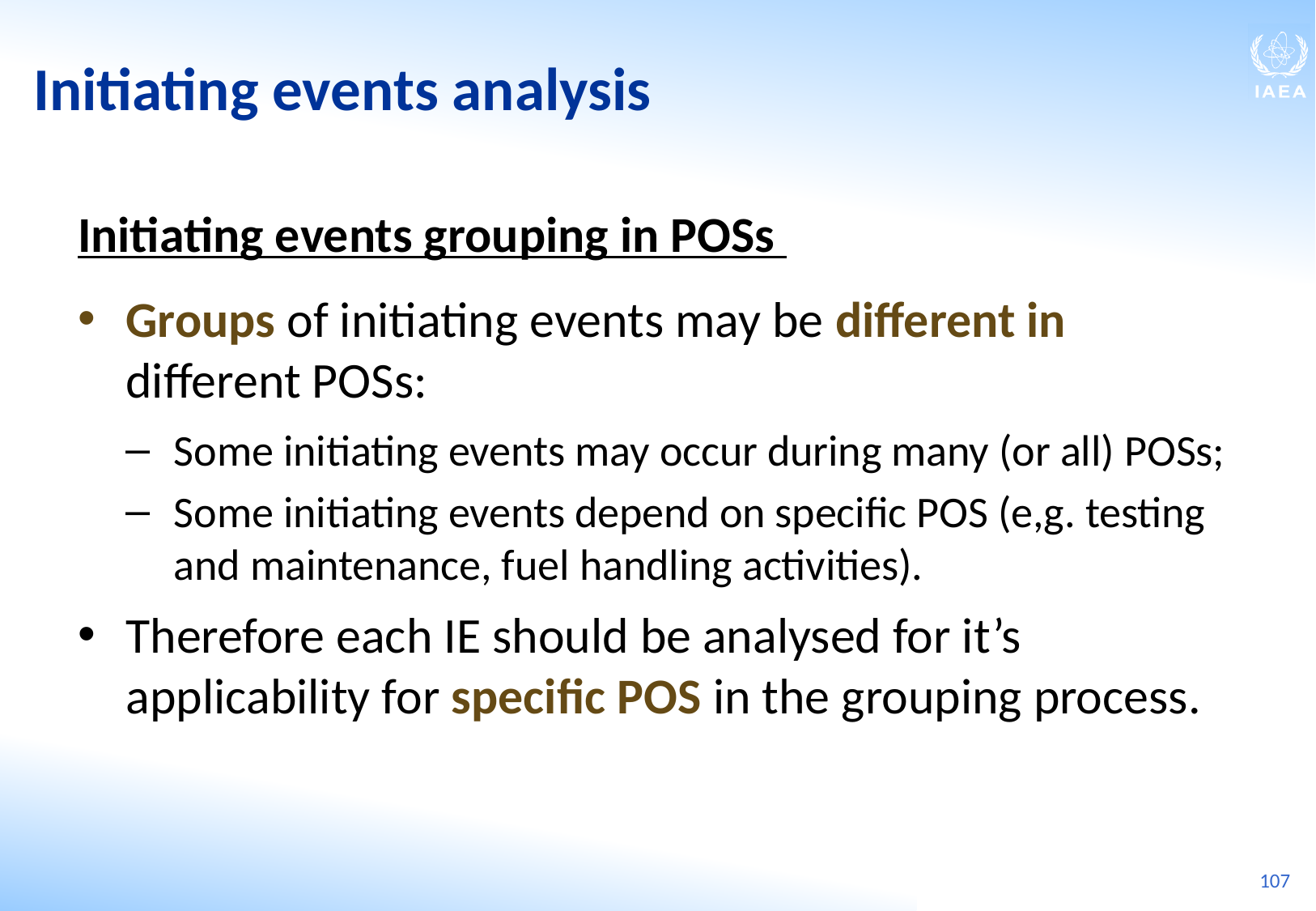

Initiating events analysis
Initiating events grouping in POSs
Groups of initiating events may be different in different POSs:
Some initiating events may occur during many (or all) POSs;
Some initiating events depend on specific POS (e,g. testing and maintenance, fuel handling activities).
Therefore each IE should be analysed for it’s applicability for specific POS in the grouping process.
107